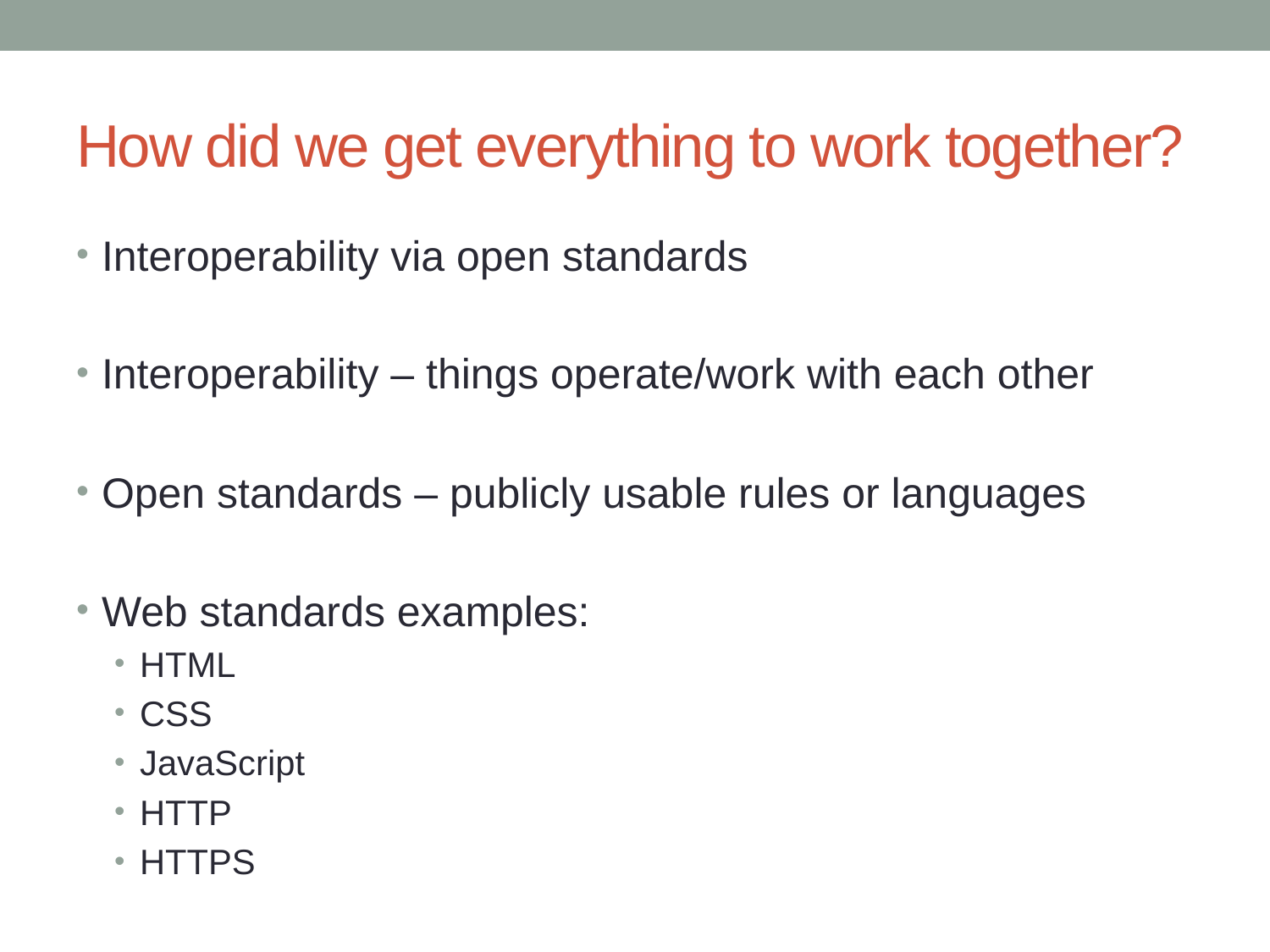

# How did we get everything to work together?
Interoperability via open standards

Interoperability – things operate/work with each other

Open standards – publicly usable rules or languages

Web standards examples:
HTML
CSS
JavaScript
HTTP
HTTPS